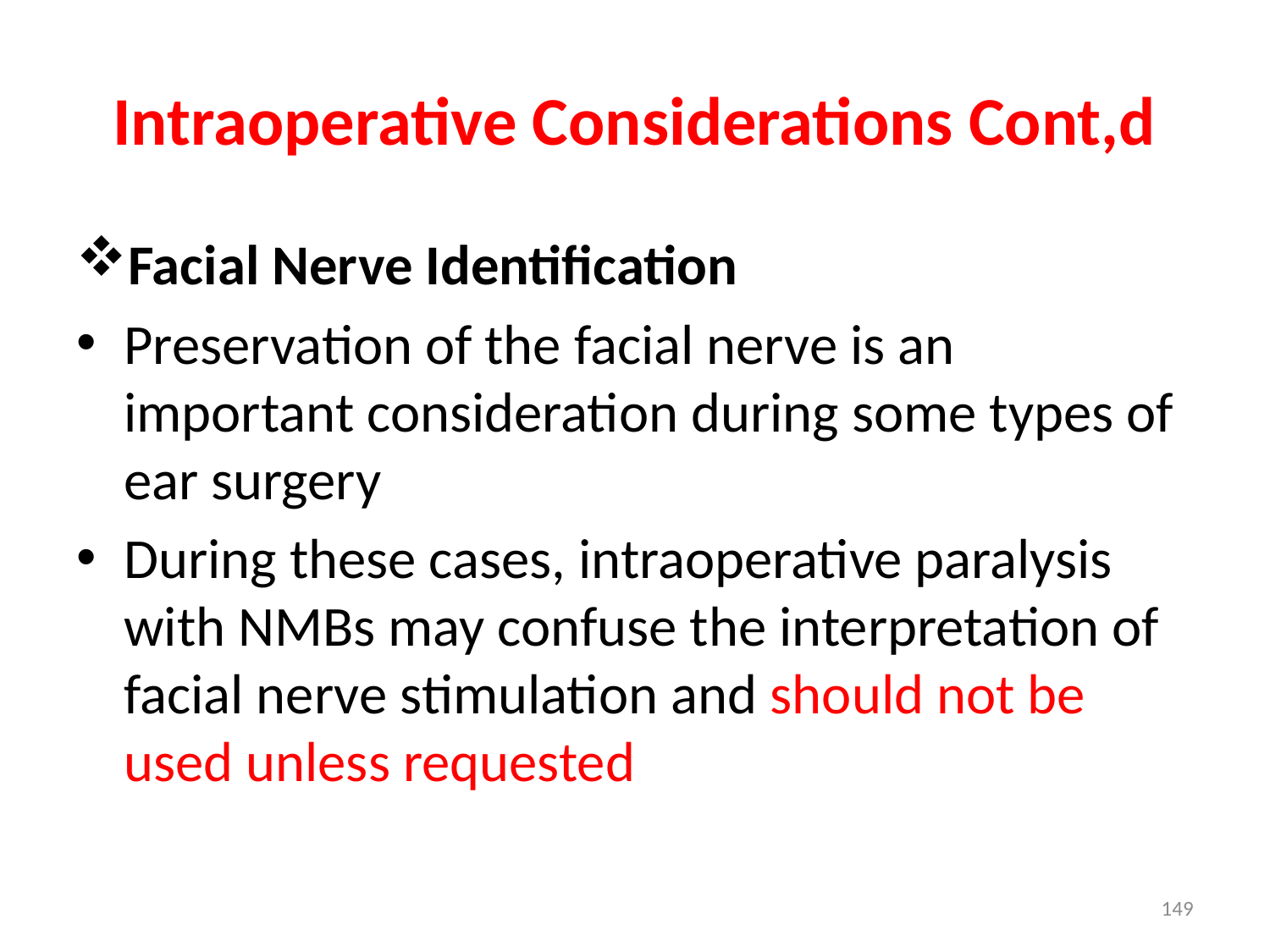

# Intraoperative Considerations Cont,d
Facial Nerve Identification
Preservation of the facial nerve is an important consideration during some types of ear surgery
During these cases, intraoperative paralysis with NMBs may confuse the interpretation of facial nerve stimulation and should not be used unless requested
149